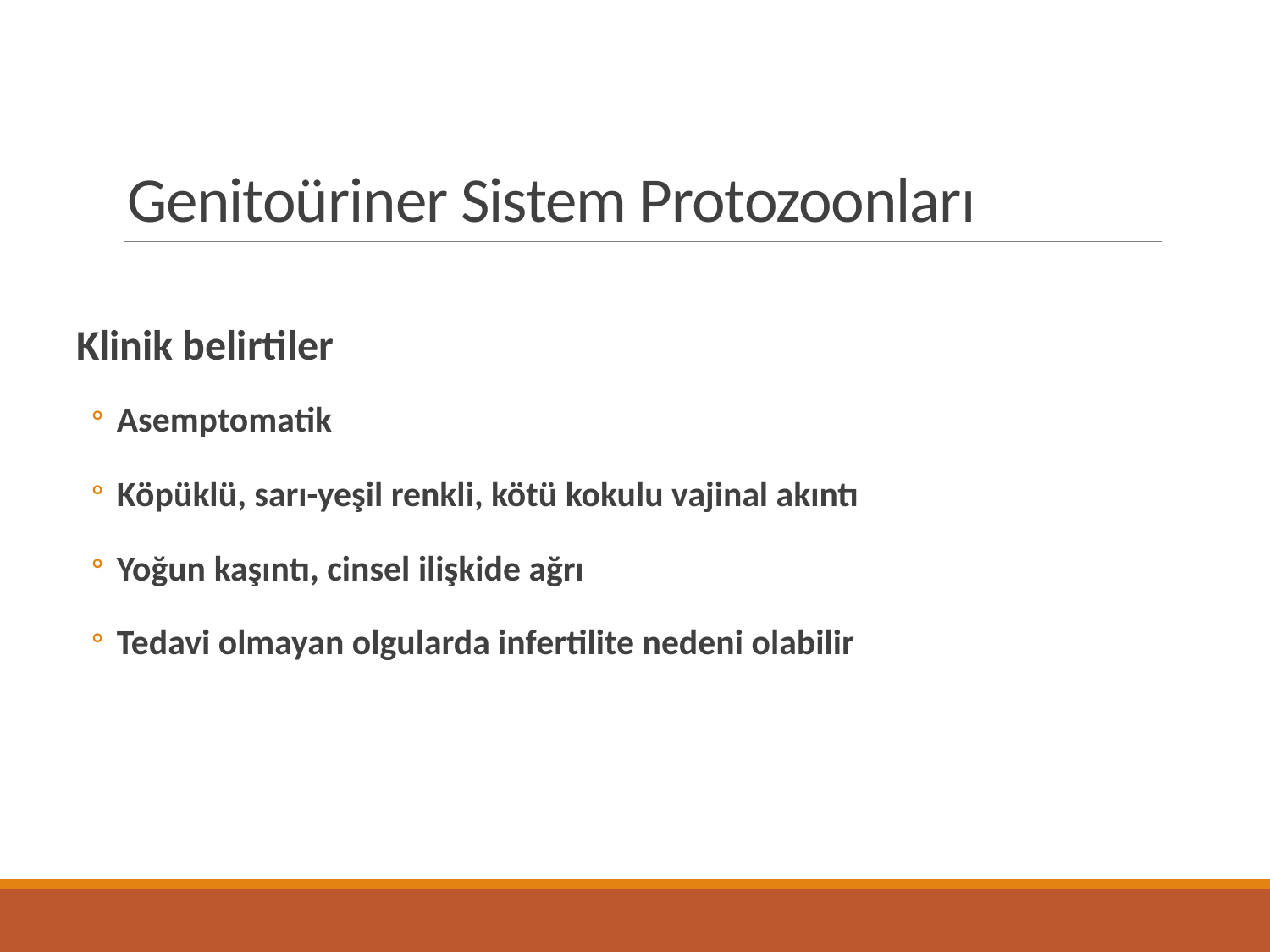

# Genitoüriner Sistem Protozoonları
Klinik belirtiler
Asemptomatik
Köpüklü, sarı-yeşil renkli, kötü kokulu vajinal akıntı
Yoğun kaşıntı, cinsel ilişkide ağrı
Tedavi olmayan olgularda infertilite nedeni olabilir